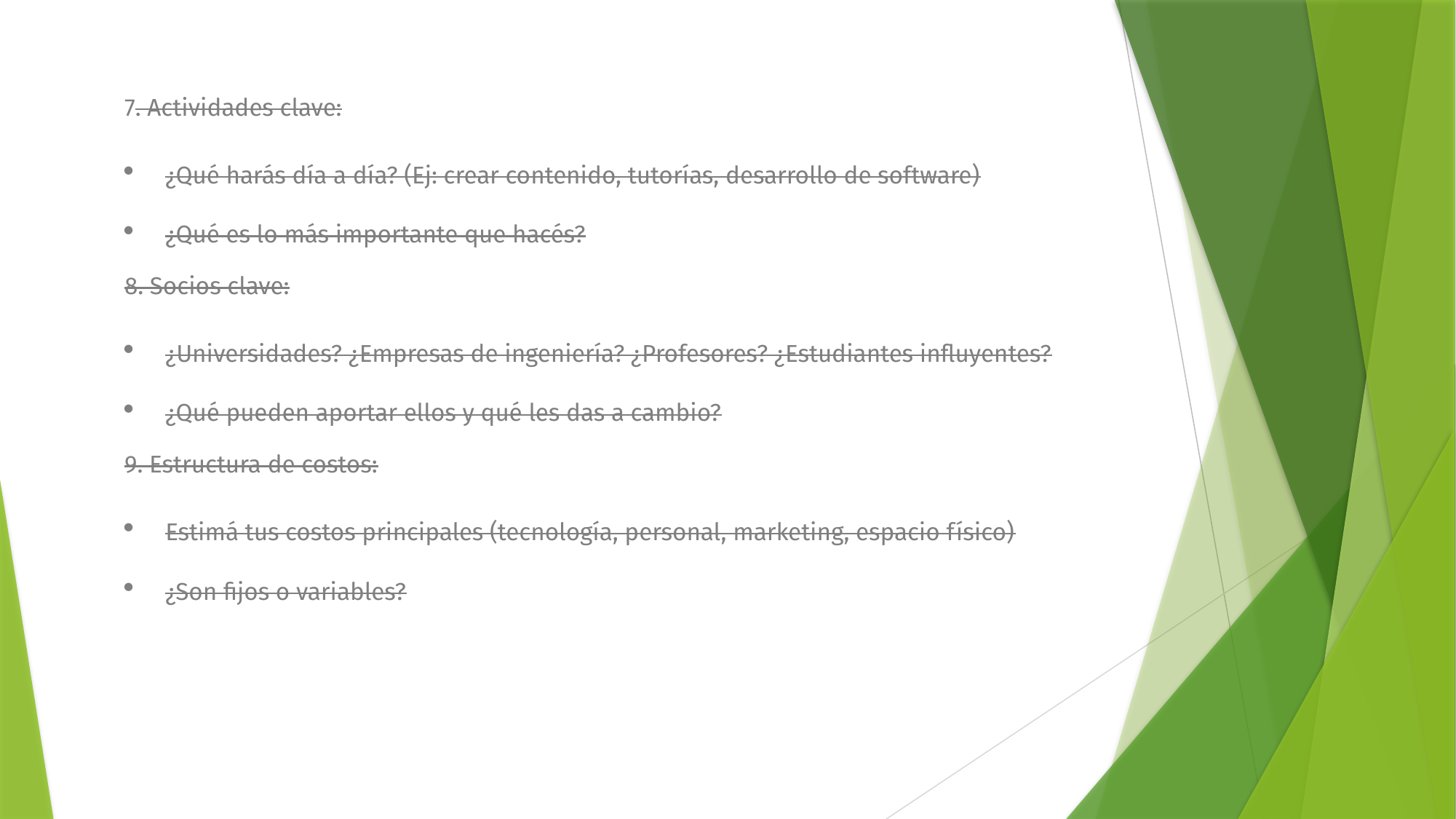

7. Actividades clave:
¿Qué harás día a día? (Ej: crear contenido, tutorías, desarrollo de software)
¿Qué es lo más importante que hacés?
8. Socios clave:
¿Universidades? ¿Empresas de ingeniería? ¿Profesores? ¿Estudiantes influyentes?
¿Qué pueden aportar ellos y qué les das a cambio?
9. Estructura de costos:
Estimá tus costos principales (tecnología, personal, marketing, espacio físico)
¿Son fijos o variables?